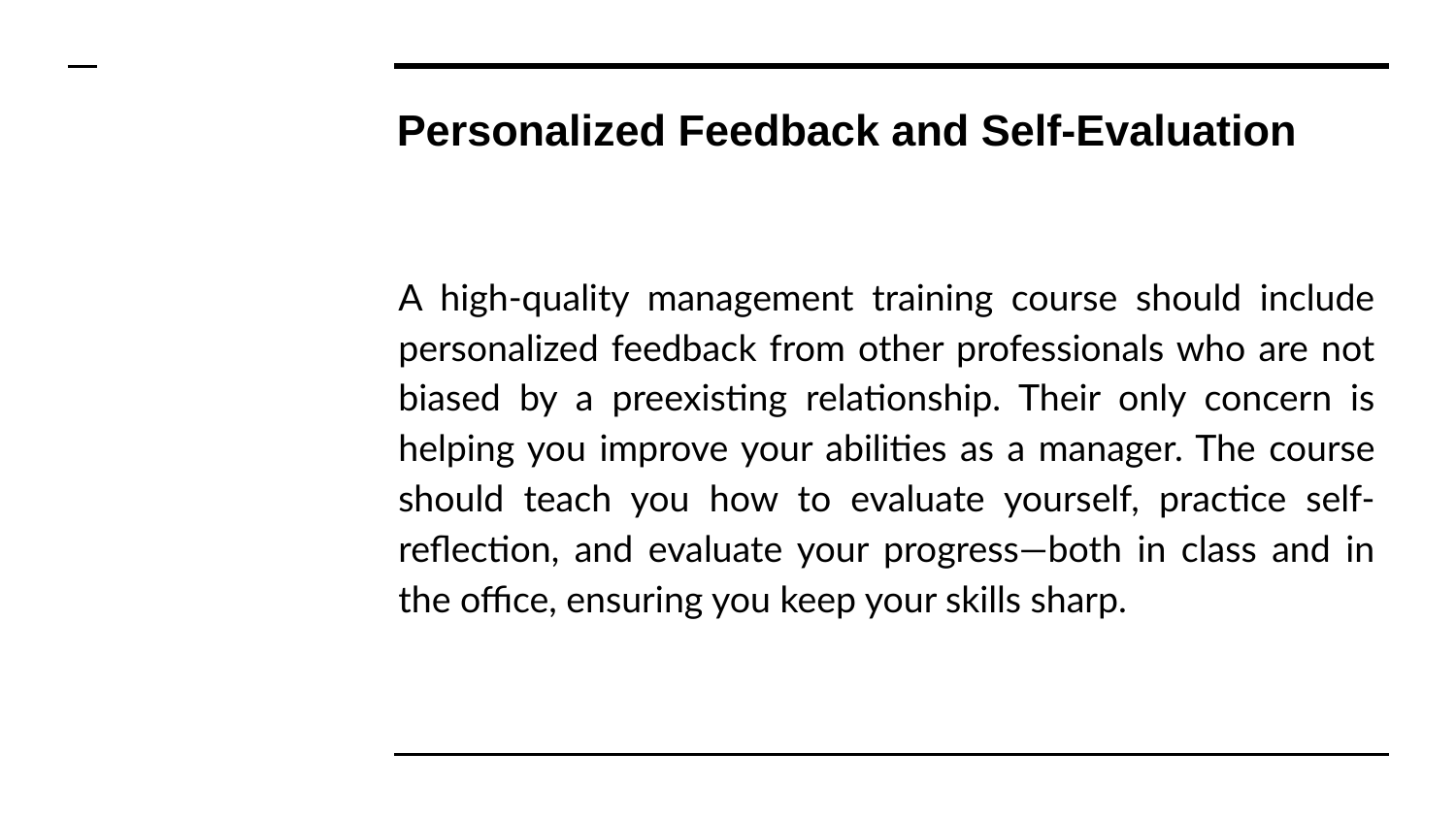

# Personalized Feedback and Self-Evaluation
A high-quality management training course should include personalized feedback from other professionals who are not biased by a preexisting relationship. Their only concern is helping you improve your abilities as a manager. The course should teach you how to evaluate yourself, practice self-reflection, and evaluate your progress—both in class and in the office, ensuring you keep your skills sharp.